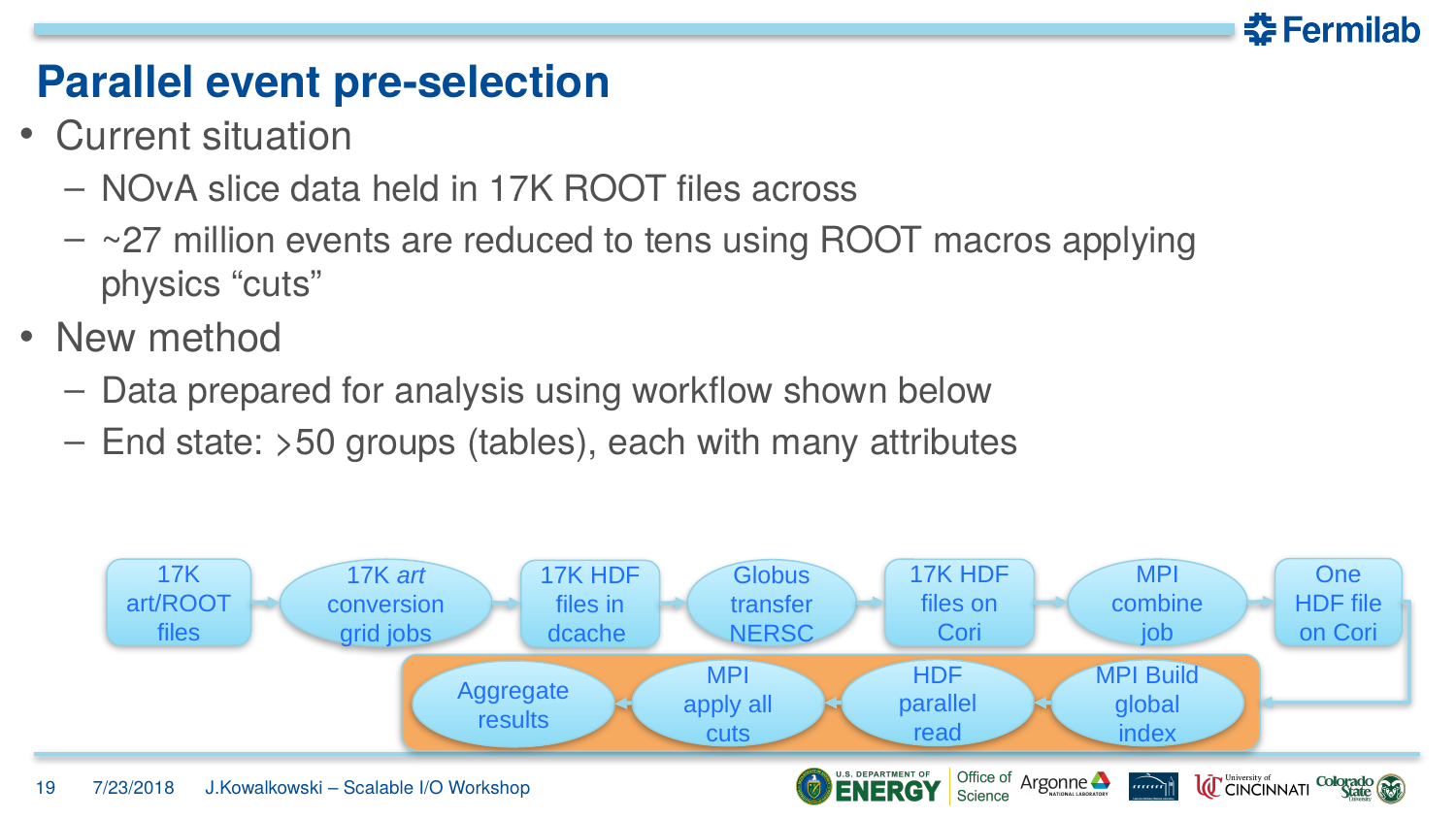

# Parallel event pre-selection
Current situation
NOvA slice data held in 17K ROOT files across
~27 million events are reduced to tens using ROOT macros applying physics “cuts”
New method
Data prepared for analysis using workflow shown below
End state: >50 groups (tables), each with many attributes
One HDF file on Cori
17K art/ROOT files
MPI combine job
17K art conversion grid jobs
17K HDF files on Cori
Globus transfer NERSC
17K HDF files in dcache

HDF parallel read
MPI apply all cuts
MPI Build global index
Aggregate results
19
7/23/2018
J.Kowalkowski – Scalable I/O Workshop